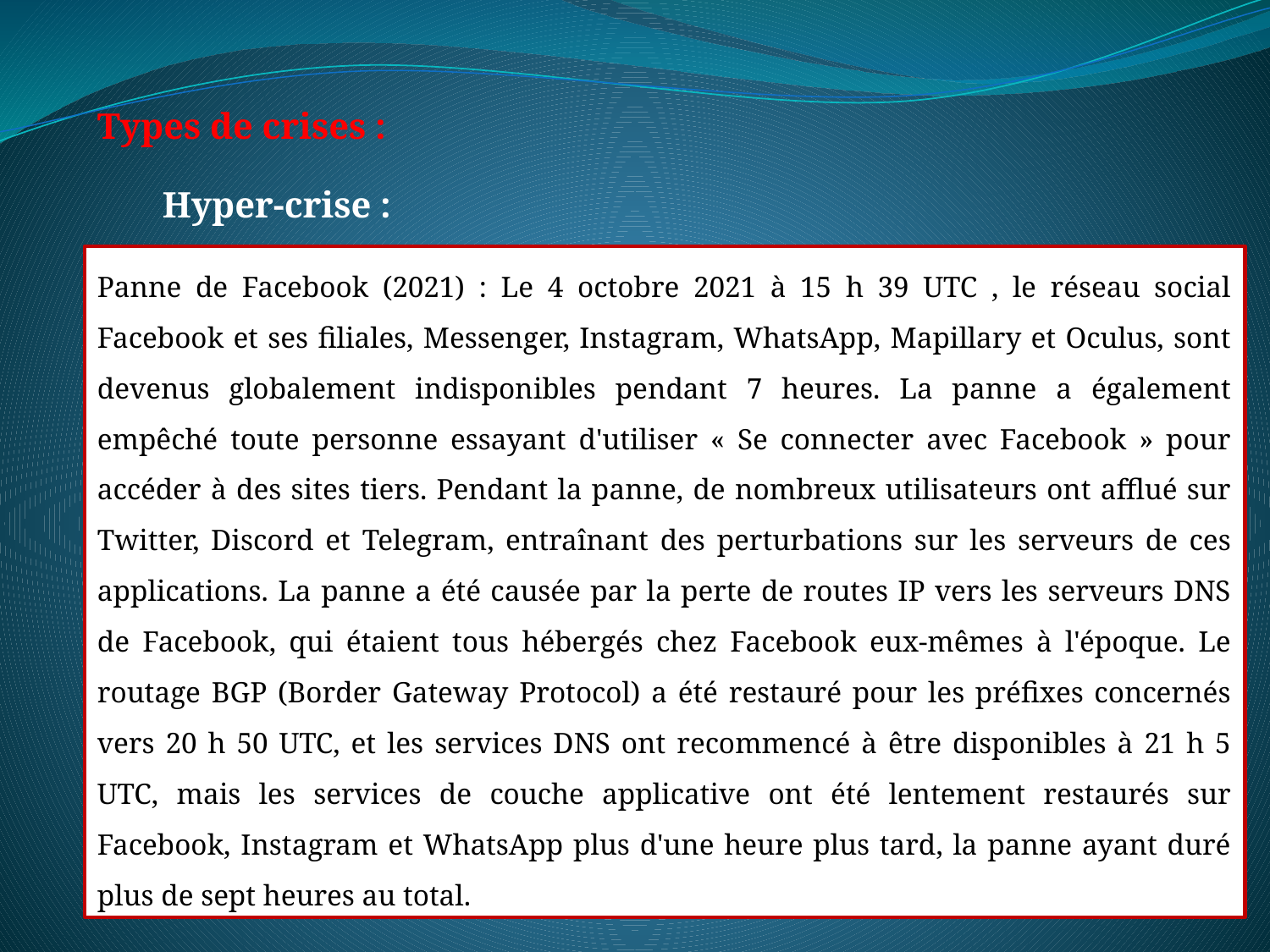

Types de crises :
  Hyper-crise :
Panne de Facebook (2021) : Le 4 octobre 2021 à 15 h 39 UTC , le réseau social Facebook et ses filiales, Messenger, Instagram, WhatsApp, Mapillary et Oculus, sont devenus globalement indisponibles pendant 7 heures. La panne a également empêché toute personne essayant d'utiliser « Se connecter avec Facebook » pour accéder à des sites tiers. Pendant la panne, de nombreux utilisateurs ont afflué sur Twitter, Discord et Telegram, entraînant des perturbations sur les serveurs de ces applications. La panne a été causée par la perte de routes IP vers les serveurs DNS de Facebook, qui étaient tous hébergés chez Facebook eux-mêmes à l'époque. Le routage BGP (Border Gateway Protocol) a été restauré pour les préfixes concernés vers 20 h 50 UTC, et les services DNS ont recommencé à être disponibles à 21 h 5 UTC, mais les services de couche applicative ont été lentement restaurés sur Facebook, Instagram et WhatsApp plus d'une heure plus tard, la panne ayant duré plus de sept heures au total.